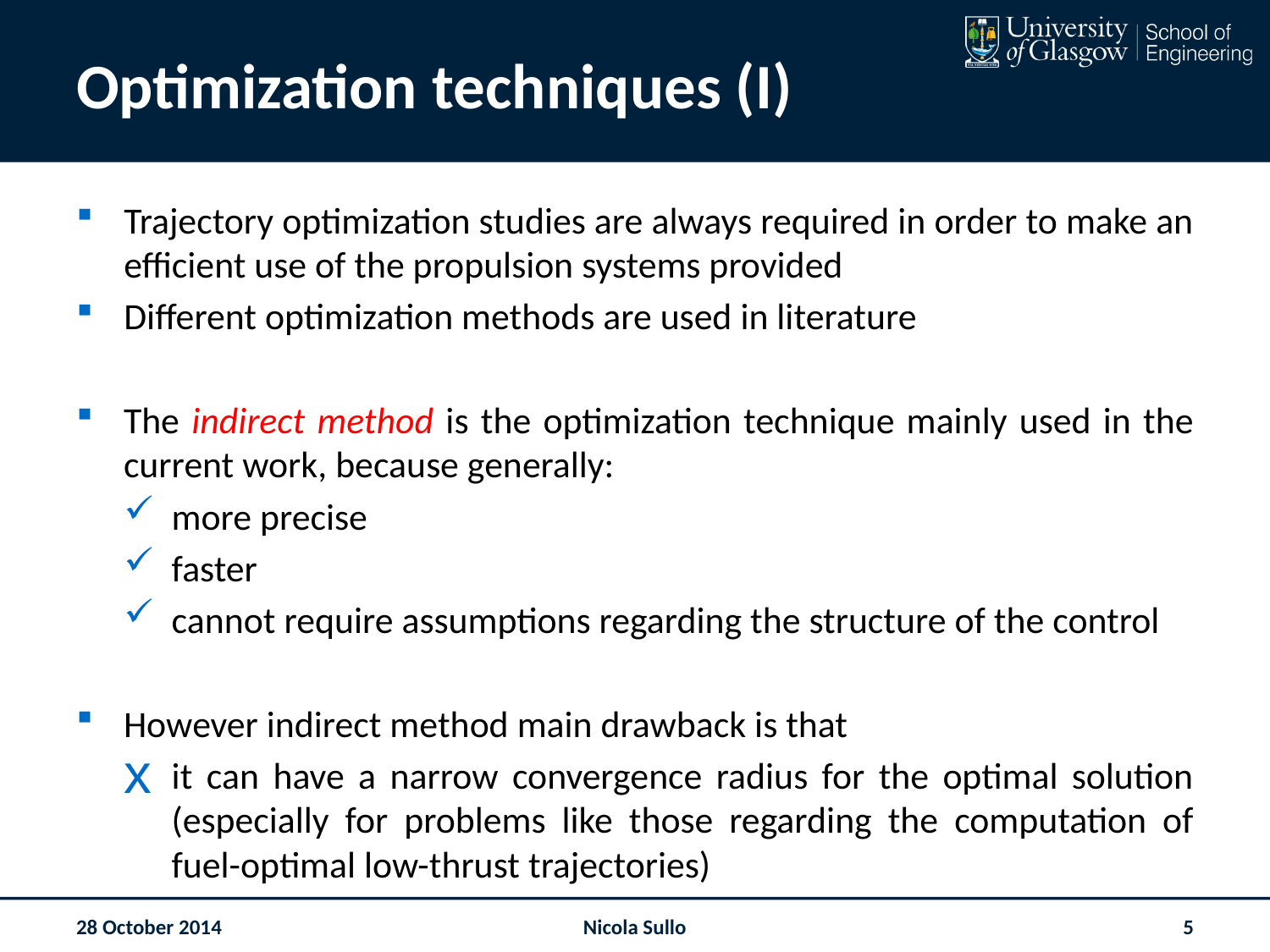

# Optimization techniques (I)
Trajectory optimization studies are always required in order to make an efficient use of the propulsion systems provided
Different optimization methods are used in literature

The indirect method is the optimization technique mainly used in the current work, because generally:
more precise
faster
cannot require assumptions regarding the structure of the control

However indirect method main drawback is that
it can have a narrow convergence radius for the optimal solution (especially for problems like those regarding the computation of fuel-optimal low-thrust trajectories)

28 October 2014
Nicola Sullo
5